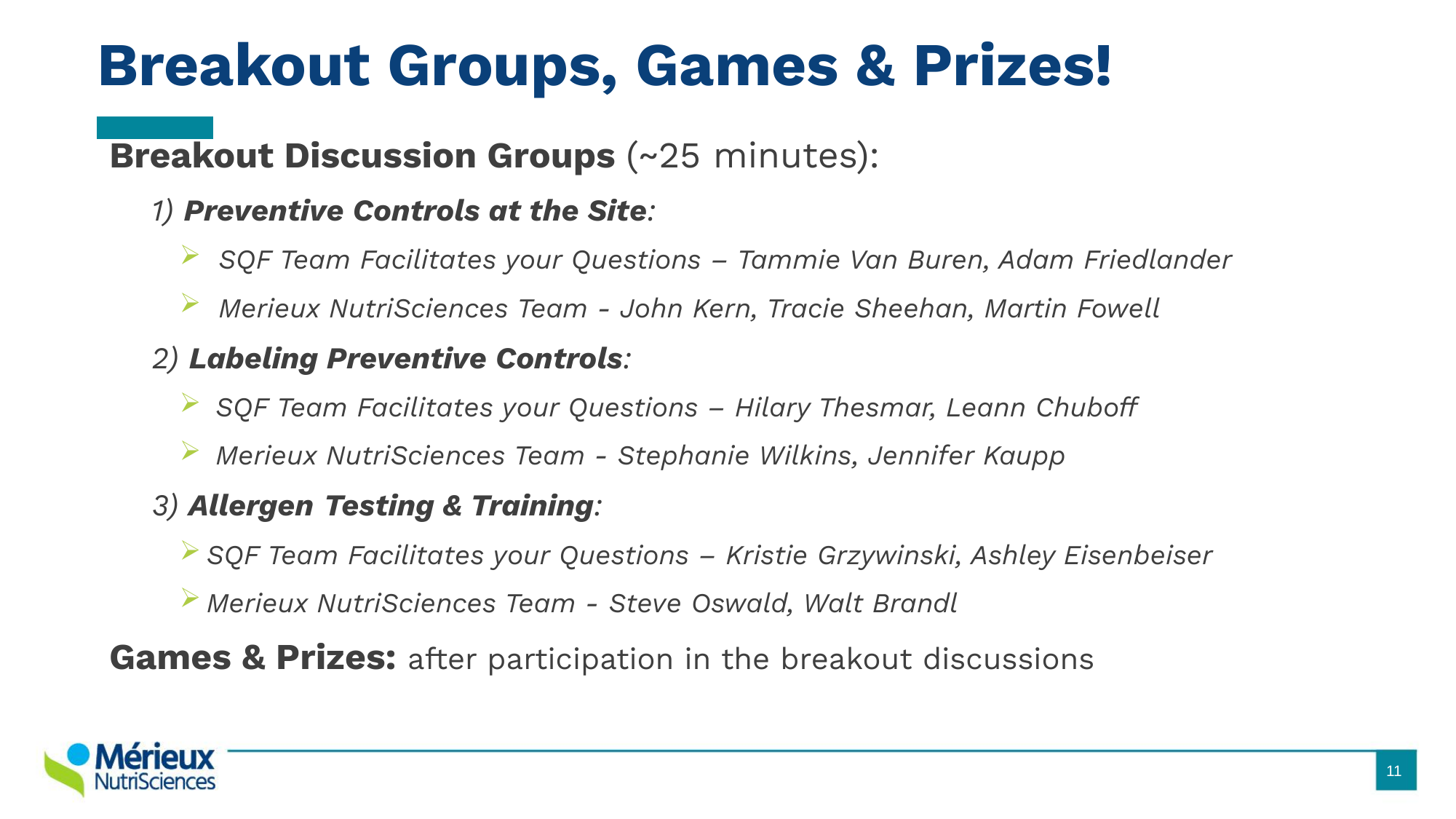

# Breakout Groups, Games & Prizes!
Breakout Discussion Groups (~25 minutes):
 Preventive Controls at the Site:
SQF Team Facilitates your Questions – Tammie Van Buren, Adam Friedlander
Merieux NutriSciences Team - John Kern, Tracie Sheehan, Martin Fowell
2) Labeling Preventive Controls:
 SQF Team Facilitates your Questions – Hilary Thesmar, Leann Chuboff
 Merieux NutriSciences Team - Stephanie Wilkins, Jennifer Kaupp
3) Allergen Testing & Training:
SQF Team Facilitates your Questions – Kristie Grzywinski, Ashley Eisenbeiser
Merieux NutriSciences Team - Steve Oswald, Walt Brandl
Games & Prizes: after participation in the breakout discussions